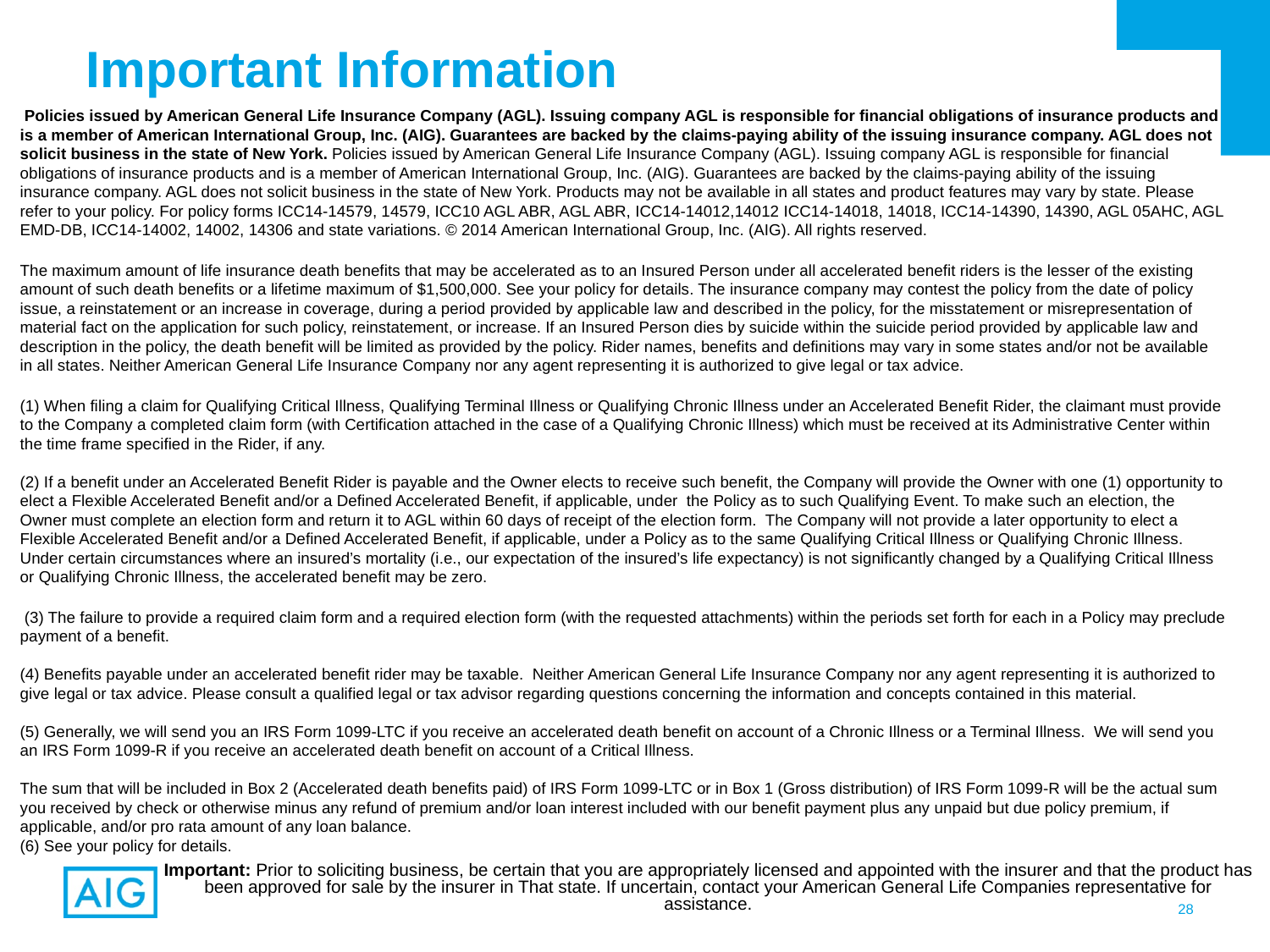

Important Information
 Policies issued by American General Life Insurance Company (AGL). Issuing company AGL is responsible for financial obligations of insurance products and is a member of American International Group, Inc. (AIG). Guarantees are backed by the claims-paying ability of the issuing insurance company. AGL does not solicit business in the state of New York. Policies issued by American General Life Insurance Company (AGL). Issuing company AGL is responsible for financial obligations of insurance products and is a member of American International Group, Inc. (AIG). Guarantees are backed by the claims-paying ability of the issuing insurance company. AGL does not solicit business in the state of New York. Products may not be available in all states and product features may vary by state. Please refer to your policy. For policy forms ICC14-14579, 14579, ICC10 AGL ABR, AGL ABR, ICC14-14012,14012 ICC14-14018, 14018, ICC14-14390, 14390, AGL 05AHC, AGL EMD-DB, ICC14-14002, 14002, 14306 and state variations. © 2014 American International Group, Inc. (AIG). All rights reserved.
The maximum amount of life insurance death benefits that may be accelerated as to an Insured Person under all accelerated benefit riders is the lesser of the existing amount of such death benefits or a lifetime maximum of $1,500,000. See your policy for details. The insurance company may contest the policy from the date of policy issue, a reinstatement or an increase in coverage, during a period provided by applicable law and described in the policy, for the misstatement or misrepresentation of material fact on the application for such policy, reinstatement, or increase. If an Insured Person dies by suicide within the suicide period provided by applicable law and description in the policy, the death benefit will be limited as provided by the policy. Rider names, benefits and definitions may vary in some states and/or not be available in all states. Neither American General Life Insurance Company nor any agent representing it is authorized to give legal or tax advice.
(1) When filing a claim for Qualifying Critical Illness, Qualifying Terminal Illness or Qualifying Chronic Illness under an Accelerated Benefit Rider, the claimant must provide to the Company a completed claim form (with Certification attached in the case of a Qualifying Chronic Illness) which must be received at its Administrative Center within the time frame specified in the Rider, if any.
(2) If a benefit under an Accelerated Benefit Rider is payable and the Owner elects to receive such benefit, the Company will provide the Owner with one (1) opportunity to elect a Flexible Accelerated Benefit and/or a Defined Accelerated Benefit, if applicable, under  the Policy as to such Qualifying Event. To make such an election, the Owner must complete an election form and return it to AGL within 60 days of receipt of the election form.  The Company will not provide a later opportunity to elect a Flexible Accelerated Benefit and/or a Defined Accelerated Benefit, if applicable, under a Policy as to the same Qualifying Critical Illness or Qualifying Chronic Illness. Under certain circumstances where an insured’s mortality (i.e., our expectation of the insured’s life expectancy) is not significantly changed by a Qualifying Critical Illness or Qualifying Chronic Illness, the accelerated benefit may be zero.
 (3) The failure to provide a required claim form and a required election form (with the requested attachments) within the periods set forth for each in a Policy may preclude payment of a benefit.
(4) Benefits payable under an accelerated benefit rider may be taxable.  Neither American General Life Insurance Company nor any agent representing it is authorized to give legal or tax advice. Please consult a qualified legal or tax advisor regarding questions concerning the information and concepts contained in this material.
(5) Generally, we will send you an IRS Form 1099-LTC if you receive an accelerated death benefit on account of a Chronic Illness or a Terminal Illness.  We will send you an IRS Form 1099-R if you receive an accelerated death benefit on account of a Critical Illness.
The sum that will be included in Box 2 (Accelerated death benefits paid) of IRS Form 1099-LTC or in Box 1 (Gross distribution) of IRS Form 1099-R will be the actual sum you received by check or otherwise minus any refund of premium and/or loan interest included with our benefit payment plus any unpaid but due policy premium, if applicable, and/or pro rata amount of any loan balance.
(6) See your policy for details.

Important: Prior to soliciting business, be certain that you are appropriately licensed and appointed with the insurer and that the product has been approved for sale by the insurer in That state. If uncertain, contact your American General Life Companies representative for assistance.